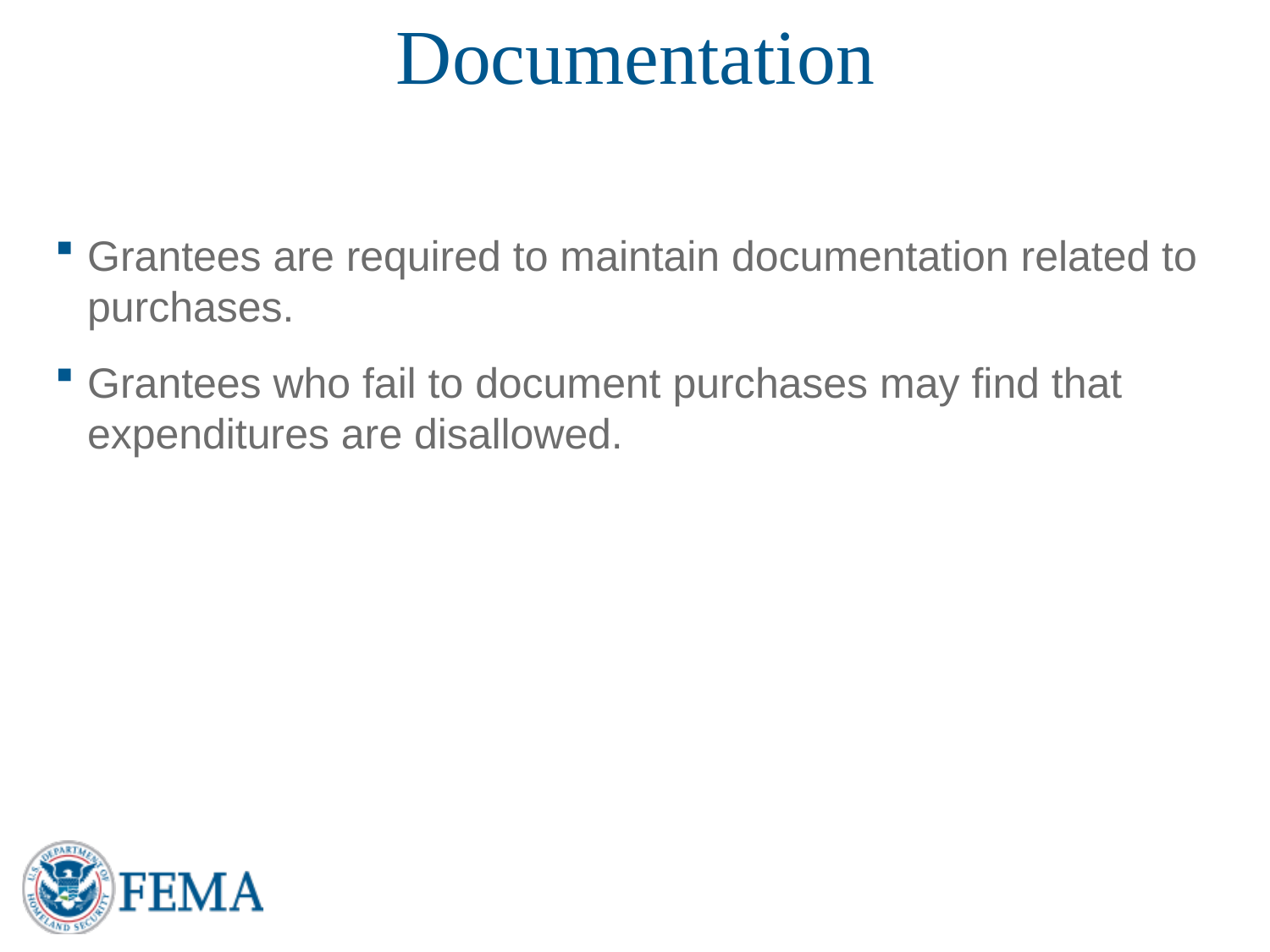

# Documentation
Grantees are required to maintain documentation related to purchases.
Grantees who fail to document purchases may find that expenditures are disallowed.